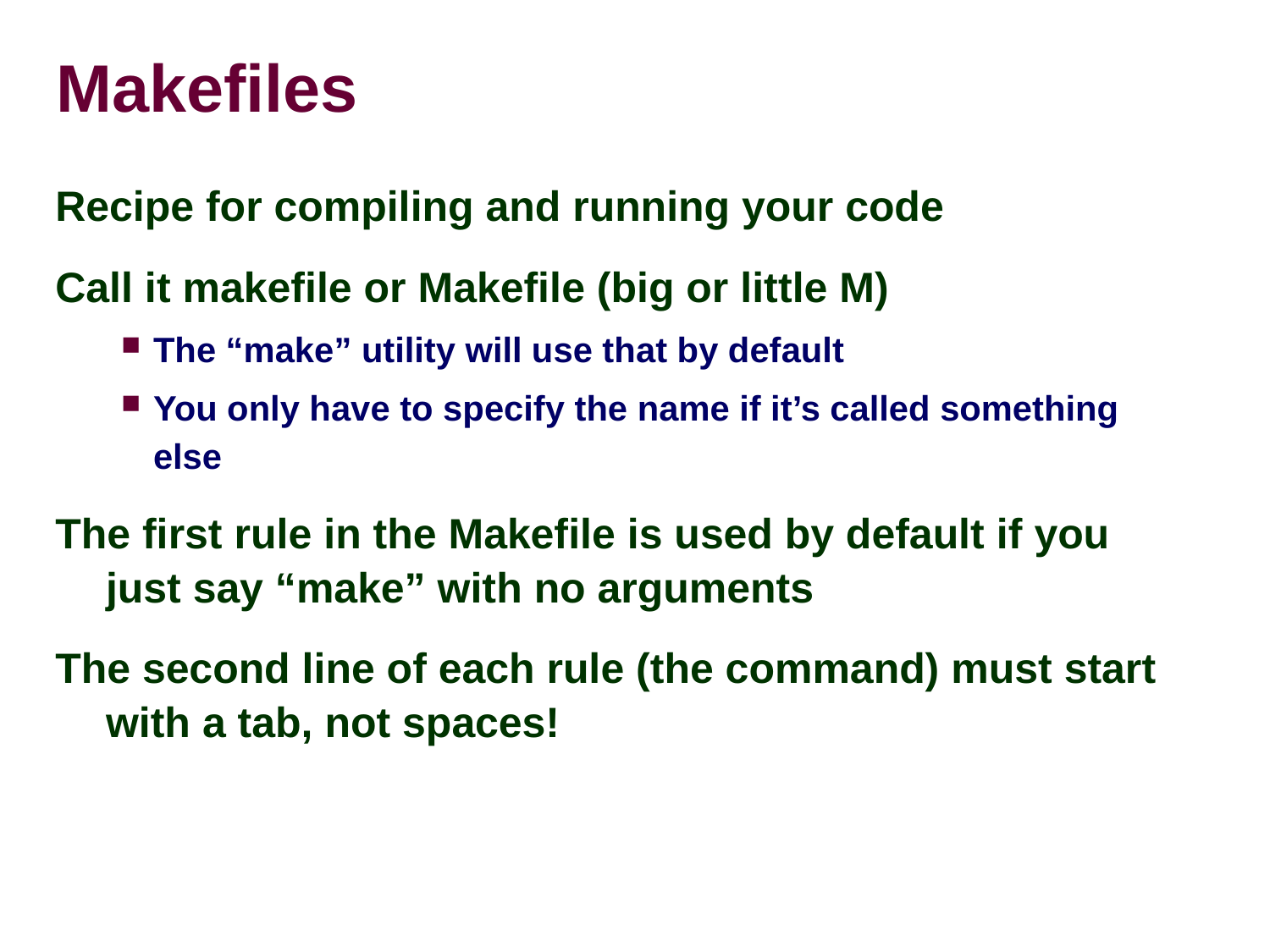

Makefiles

Recipe for compiling and running your code
Call it makefile or Makefile (big or little M)‏
The “make” utility will use that by default
You only have to specify the name if it’s called something else
The first rule in the Makefile is used by default if you just say “make” with no arguments
The second line of each rule (the command) must start with a tab, not spaces!